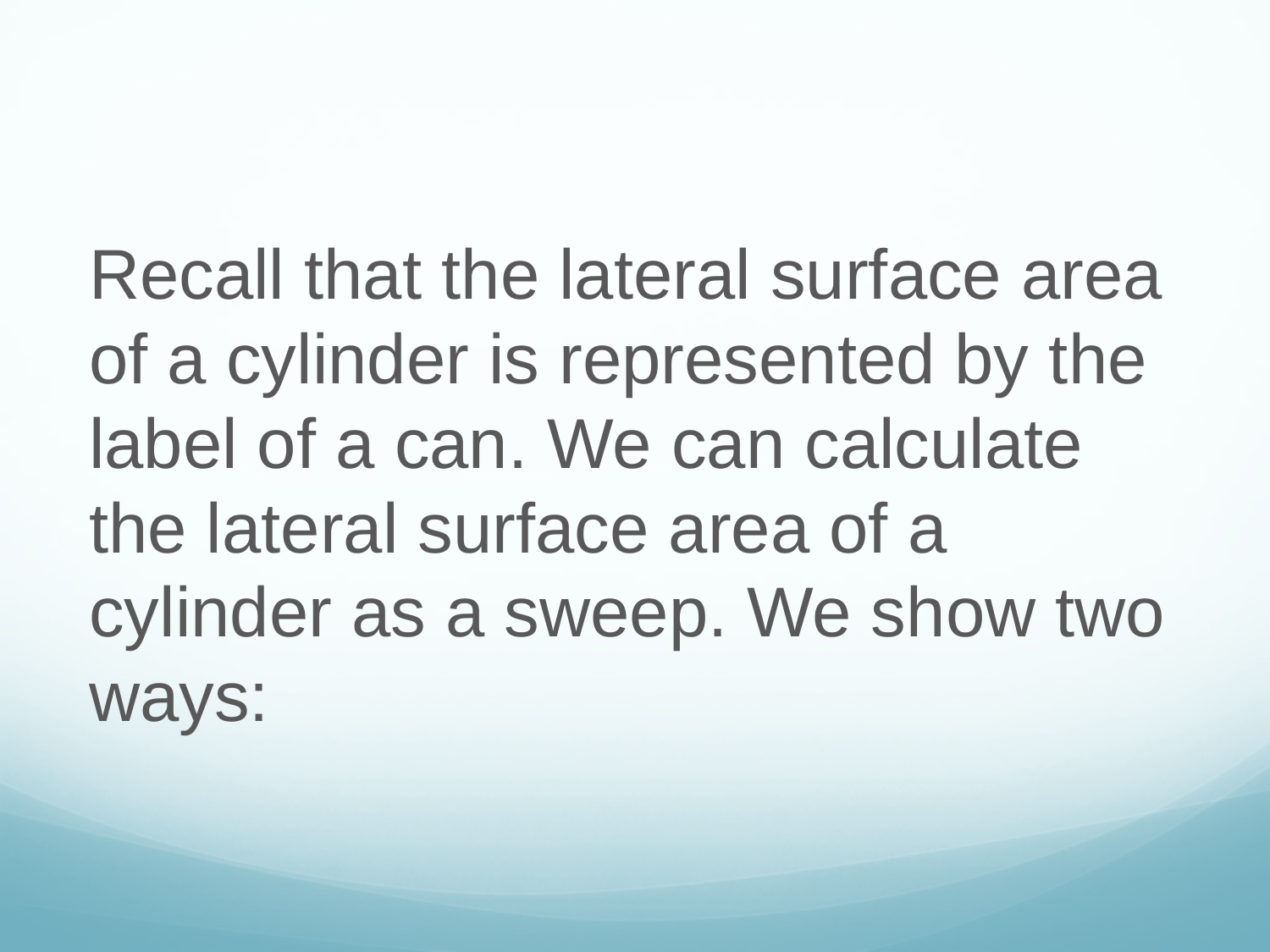

Recall that the lateral surface area of a cylinder is represented by the label of a can. We can calculate the lateral surface area of a cylinder as a sweep. We show two ways: